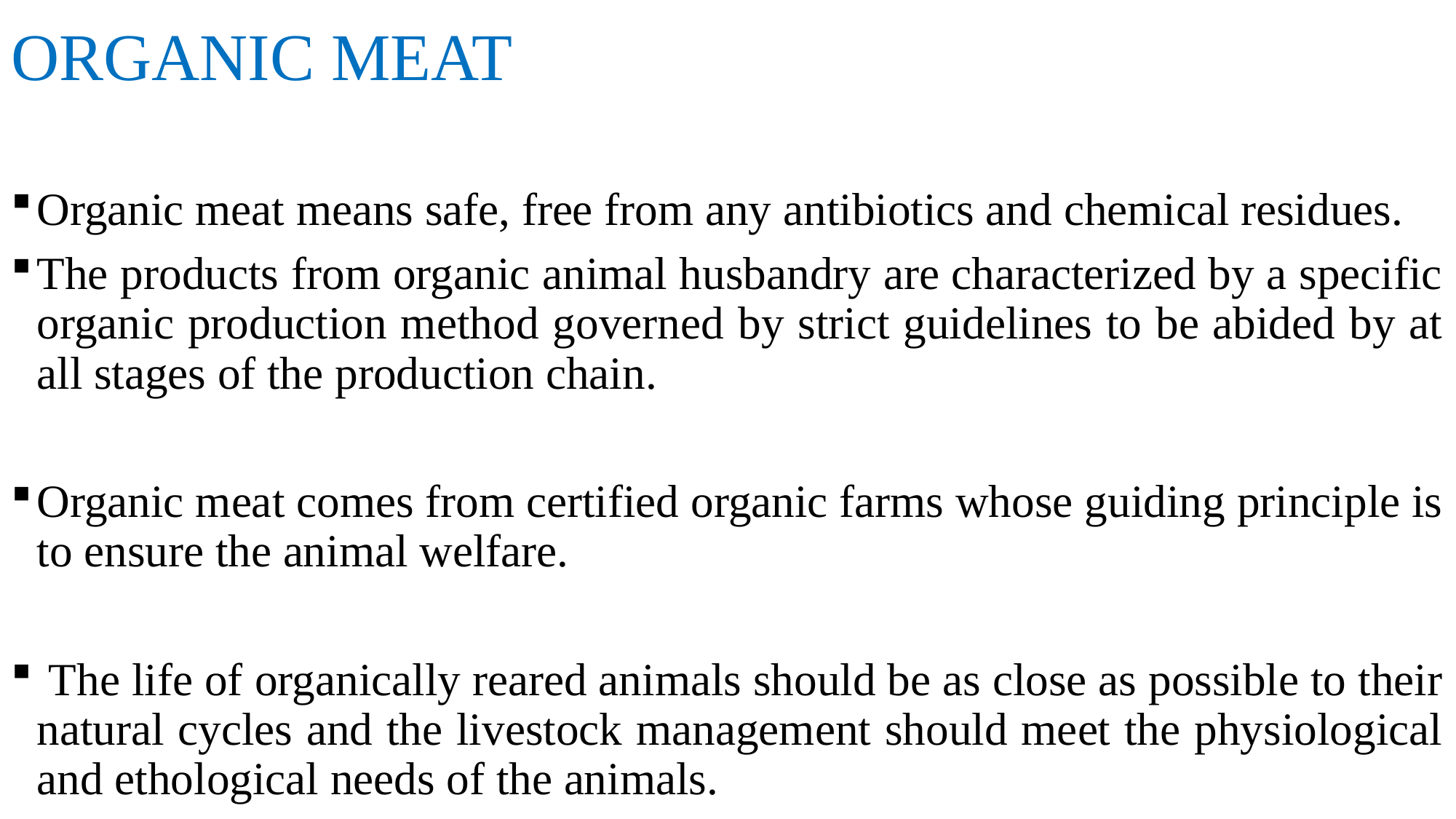

# ORGANIC MEAT

Organic meat means safe, free from any antibiotics and chemical residues.
The products from organic animal husbandry are characterized by a specific organic production method governed by strict guidelines to be abided by at all stages of the production chain.

Organic meat comes from certified organic farms whose guiding principle is to ensure the animal welfare.

 The life of organically reared animals should be as close as possible to their natural cycles and the livestock management should meet the physiological and ethological needs of the animals.